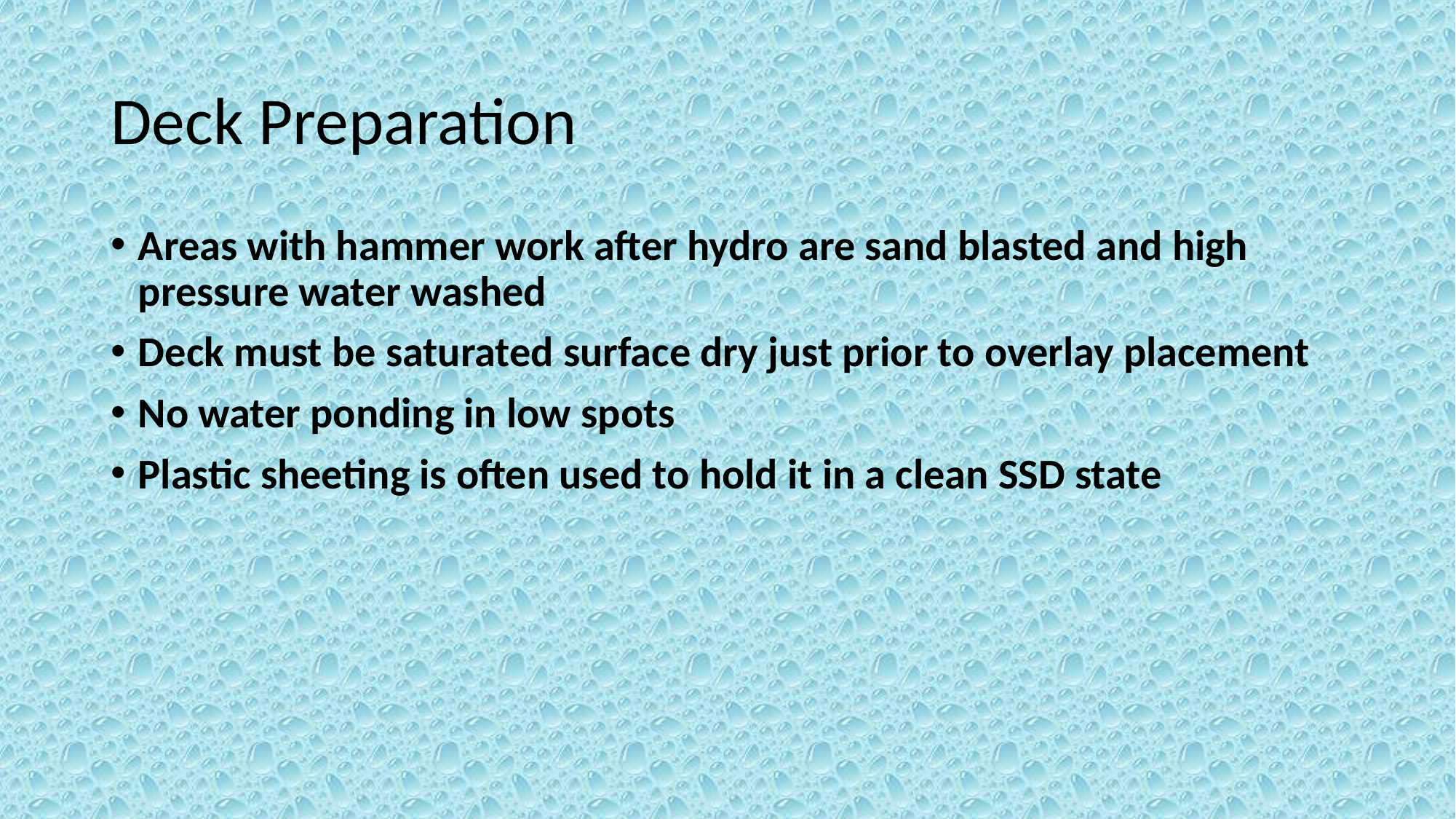

# Deck Preparation
Areas with hammer work after hydro are sand blasted and high pressure water washed
Deck must be saturated surface dry just prior to overlay placement
No water ponding in low spots
Plastic sheeting is often used to hold it in a clean SSD state